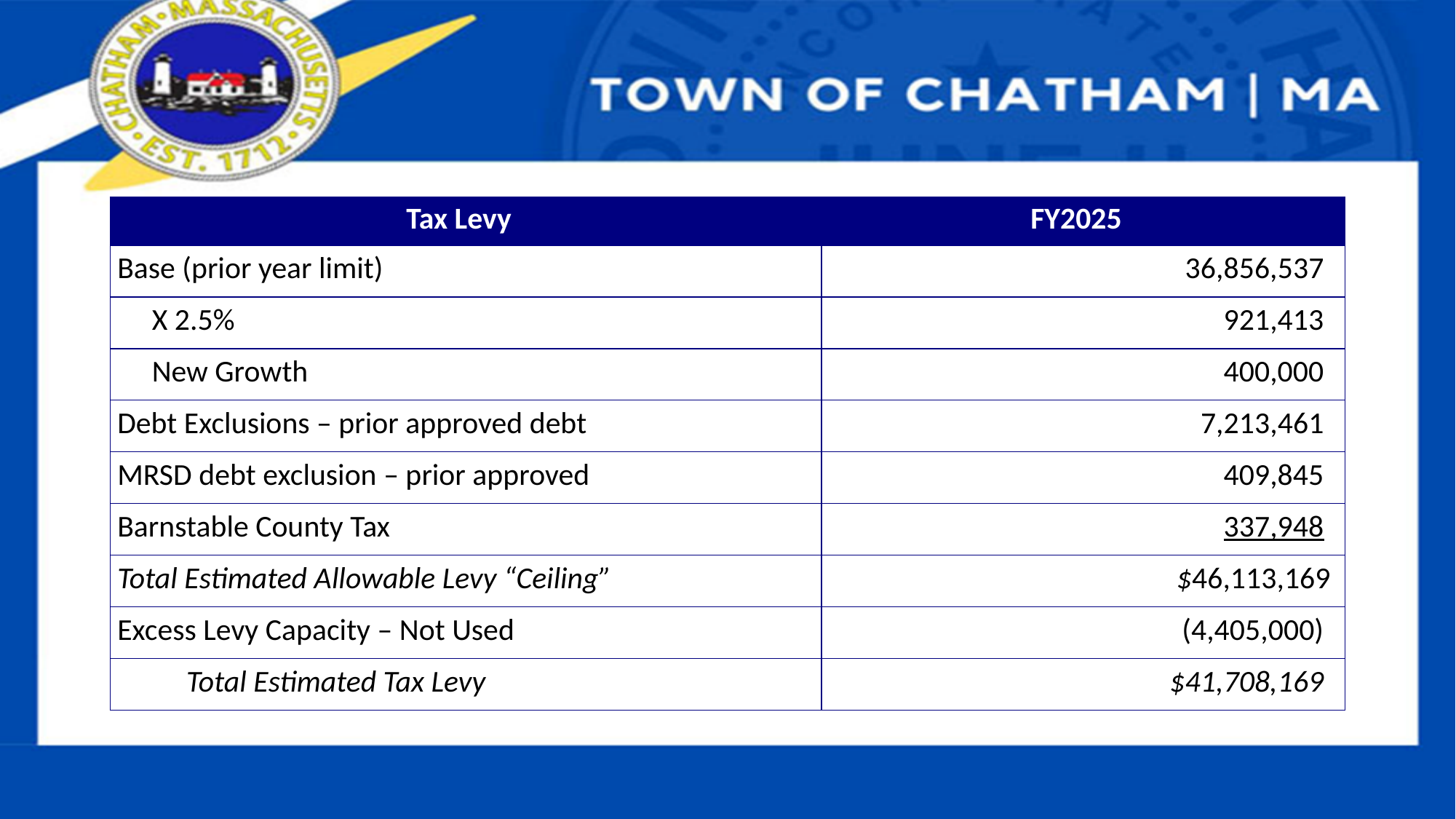

| Tax Levy | FY2025 |
| --- | --- |
| Base (prior year limit) | 36,856,537 |
| X 2.5% | 921,413 |
| New Growth | 400,000 |
| Debt Exclusions – prior approved debt | 7,213,461 |
| MRSD debt exclusion – prior approved | 409,845 |
| Barnstable County Tax | 337,948 |
| Total Estimated Allowable Levy “Ceiling” | $46,113,169 |
| Excess Levy Capacity – Not Used | (4,405,000) |
| Total Estimated Tax Levy | $41,708,169 |